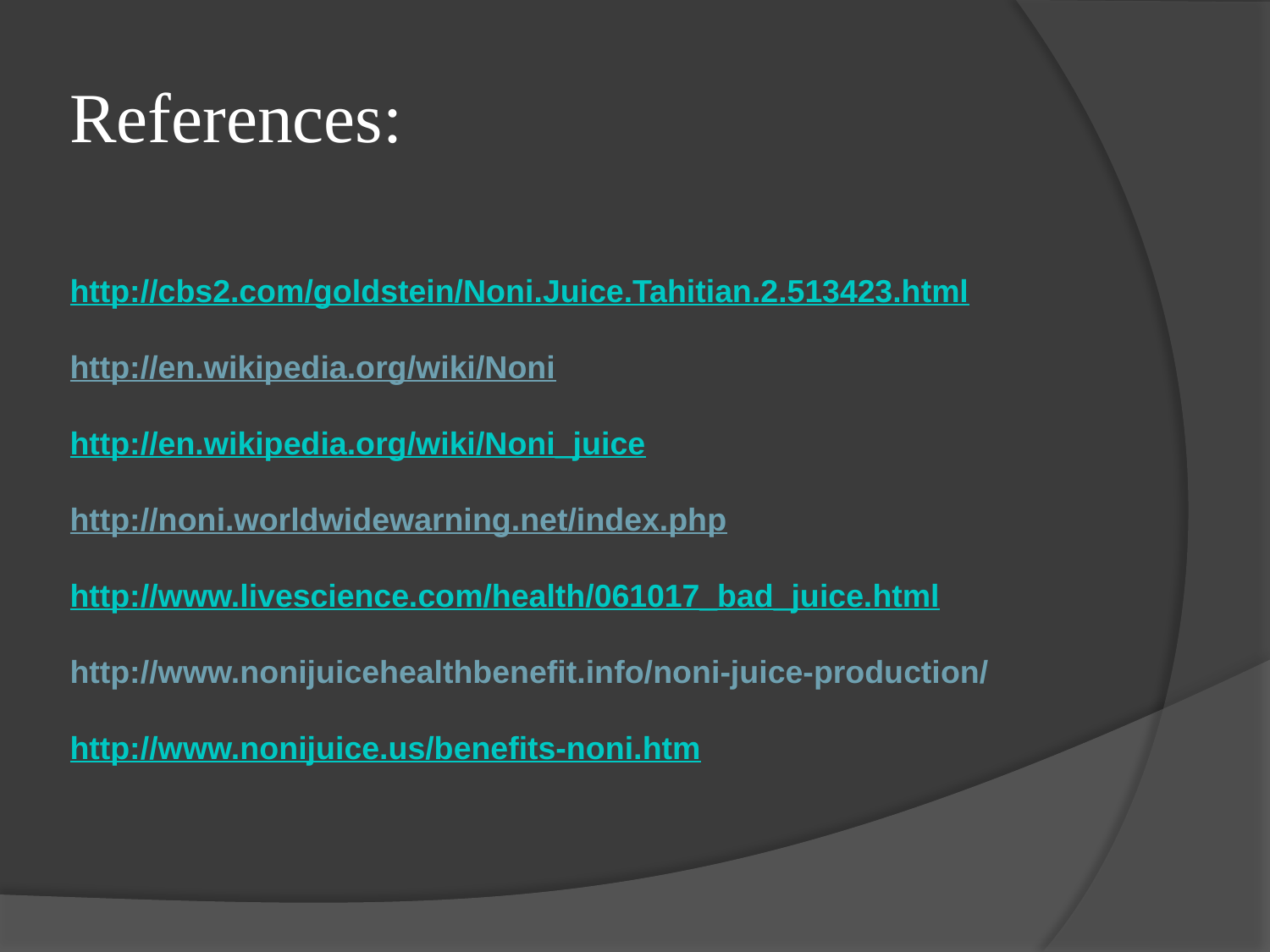

References:
# http://cbs2.com/goldstein/Noni.Juice.Tahitian.2.513423.html http://en.wikipedia.org/wiki/Noni http://en.wikipedia.org/wiki/Noni_juice http://noni.worldwidewarning.net/index.php http://www.livescience.com/health/061017_bad_juice.html http://www.nonijuicehealthbenefit.info/noni-juice-production/ http://www.nonijuice.us/benefits-noni.htm